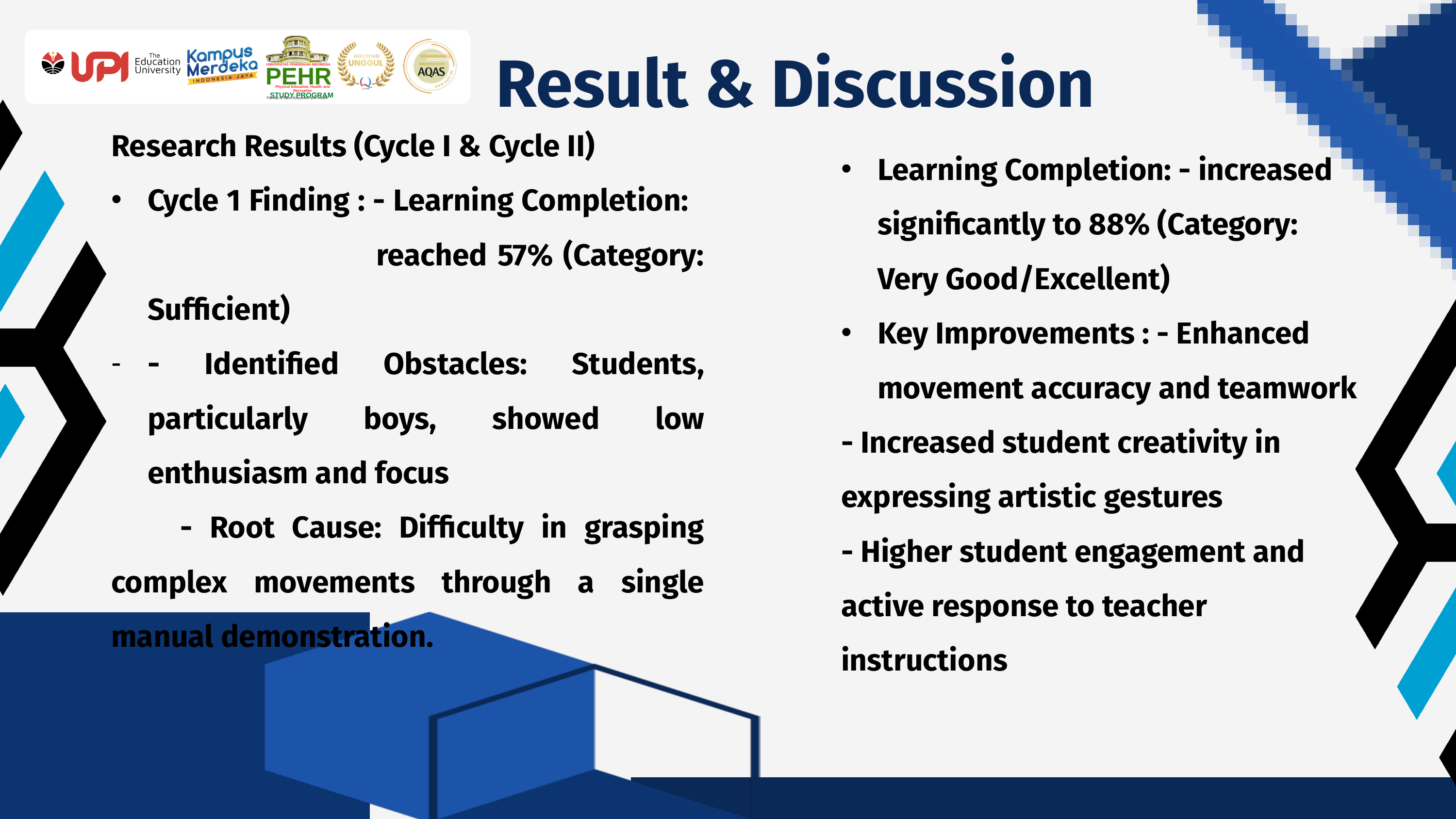

Result & Discussion

UNIVERSITAS PENDIDIKAN INDONESIA
PEHR
Physical Education, Health, and Recreation
STUDY PROGRAM
Faculty of Sport Education and Health

Research Results (Cycle I & Cycle II)
Cycle 1 Finding : - Learning Completion:                          reached 57% (Category: Sufficient)
- Identified Obstacles: Students, particularly boys, showed low enthusiasm and focus
    - Root Cause: Difficulty in grasping complex movements through a single manual demonstration.

Learning Completion: - increased significantly to 88% (Category: Very Good/Excellent)
Key Improvements : - Enhanced movement accuracy and teamwork
- Increased student creativity in expressing artistic gestures
- Higher student engagement and active response to teacher instructions